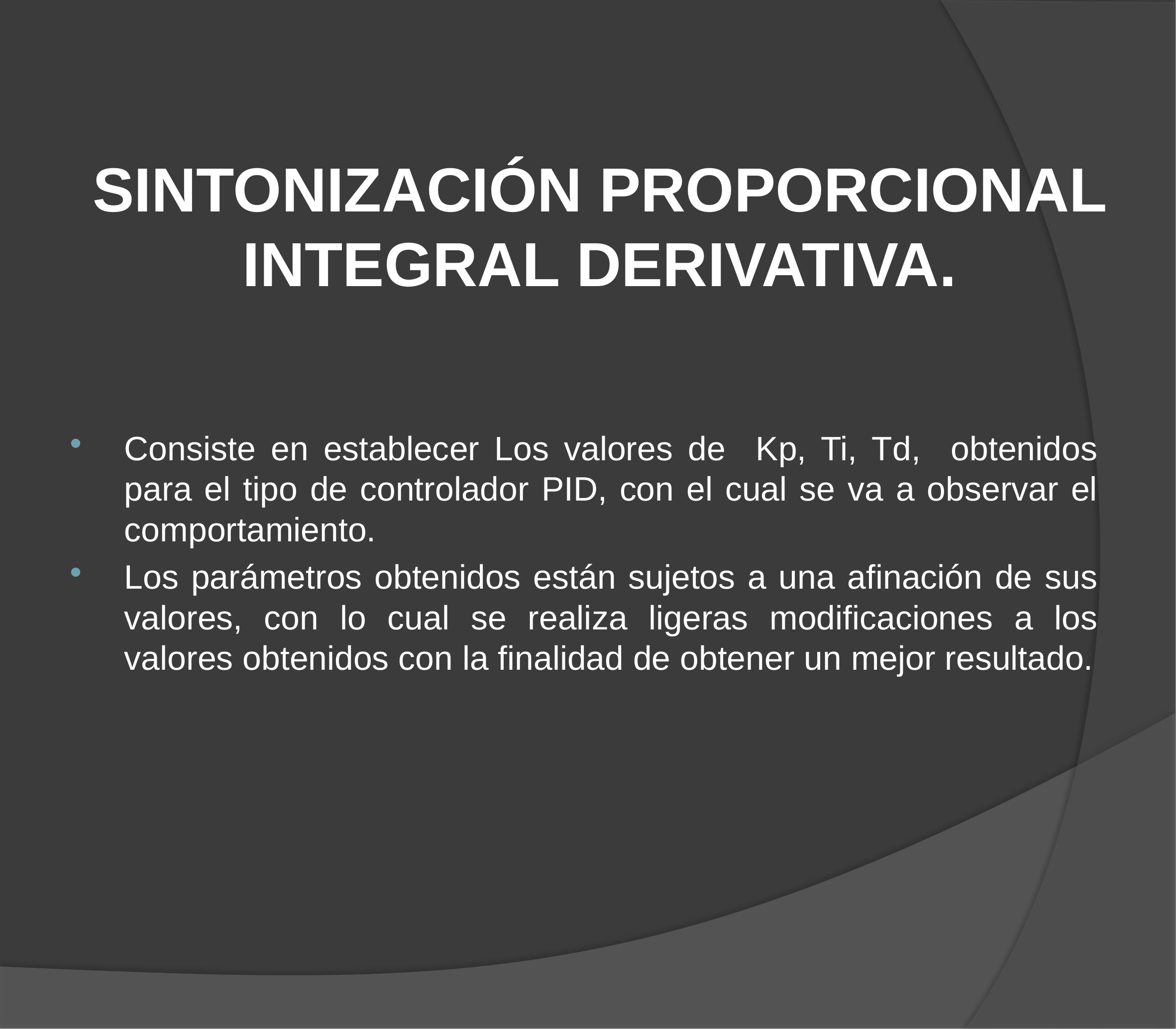

# SINTONIZACIÓN PROPORCIONAL INTEGRAL DERIVATIVA.
Consiste en establecer Los valores de  Kp, Ti, Td,  obtenidos para el tipo de controlador PID, con el cual se va a observar el comportamiento.
Los parámetros obtenidos están sujetos a una afinación de sus valores, con lo cual se realiza ligeras modificaciones a los valores obtenidos con la finalidad de obtener un mejor resultado.